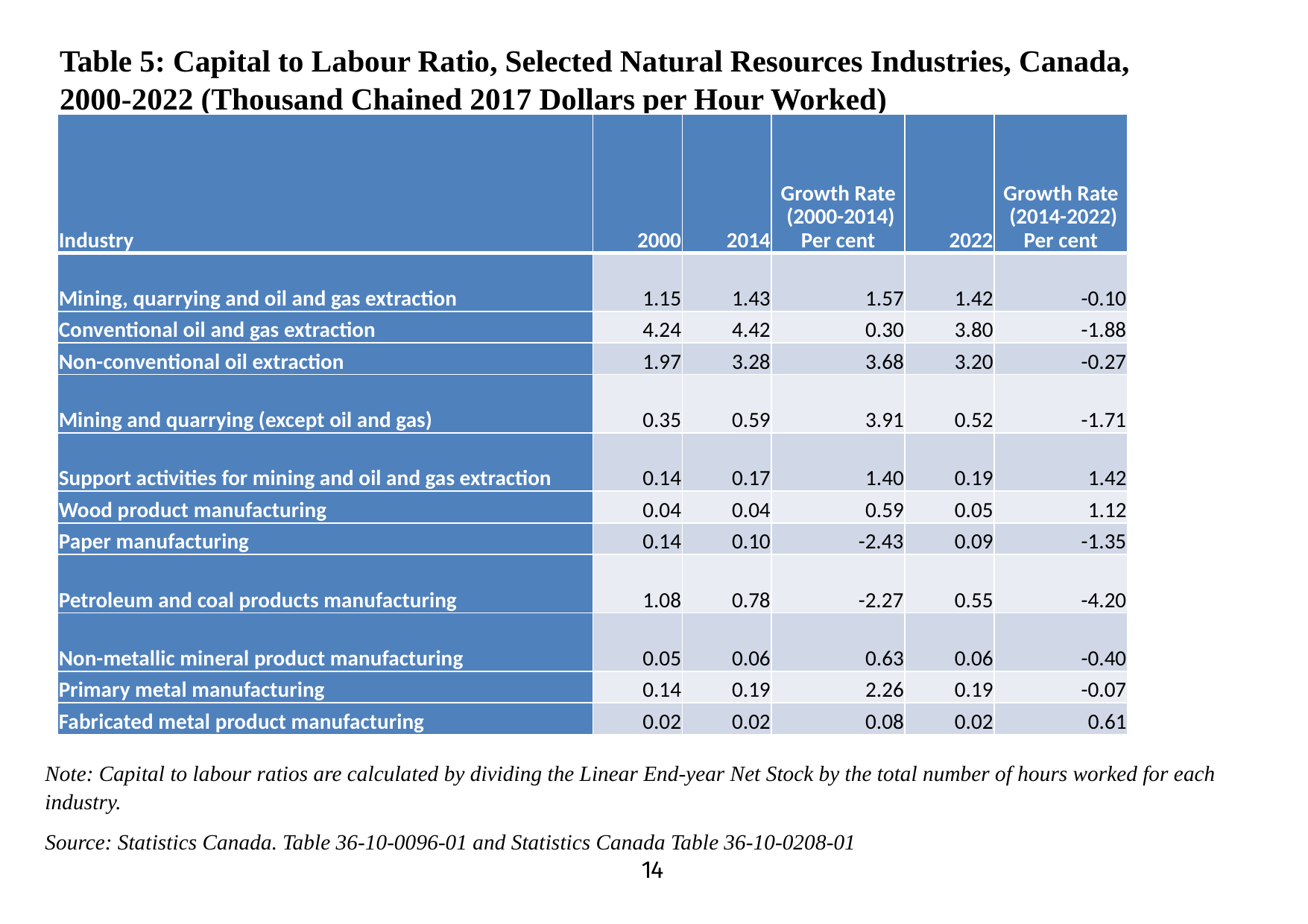

Table 5: Capital to Labour Ratio, Selected Natural Resources Industries, Canada, 2000-2022 (Thousand Chained 2017 Dollars per Hour Worked)
| Industry | 2000 | 2014 | Growth Rate (2000-2014) Per cent | 2022 | Growth Rate (2014-2022) Per cent |
| --- | --- | --- | --- | --- | --- |
| Mining, quarrying and oil and gas extraction | 1.15 | 1.43 | 1.57 | 1.42 | -0.10 |
| Conventional oil and gas extraction | 4.24 | 4.42 | 0.30 | 3.80 | -1.88 |
| Non-conventional oil extraction | 1.97 | 3.28 | 3.68 | 3.20 | -0.27 |
| Mining and quarrying (except oil and gas) | 0.35 | 0.59 | 3.91 | 0.52 | -1.71 |
| Support activities for mining and oil and gas extraction | 0.14 | 0.17 | 1.40 | 0.19 | 1.42 |
| Wood product manufacturing | 0.04 | 0.04 | 0.59 | 0.05 | 1.12 |
| Paper manufacturing | 0.14 | 0.10 | -2.43 | 0.09 | -1.35 |
| Petroleum and coal products manufacturing | 1.08 | 0.78 | -2.27 | 0.55 | -4.20 |
| Non-metallic mineral product manufacturing | 0.05 | 0.06 | 0.63 | 0.06 | -0.40 |
| Primary metal manufacturing | 0.14 | 0.19 | 2.26 | 0.19 | -0.07 |
| Fabricated metal product manufacturing | 0.02 | 0.02 | 0.08 | 0.02 | 0.61 |
Note: Capital to labour ratios are calculated by dividing the Linear End-year Net Stock by the total number of hours worked for each industry.
Source: Statistics Canada. Table 36-10-0096-01 and Statistics Canada Table 36-10-0208-01

14